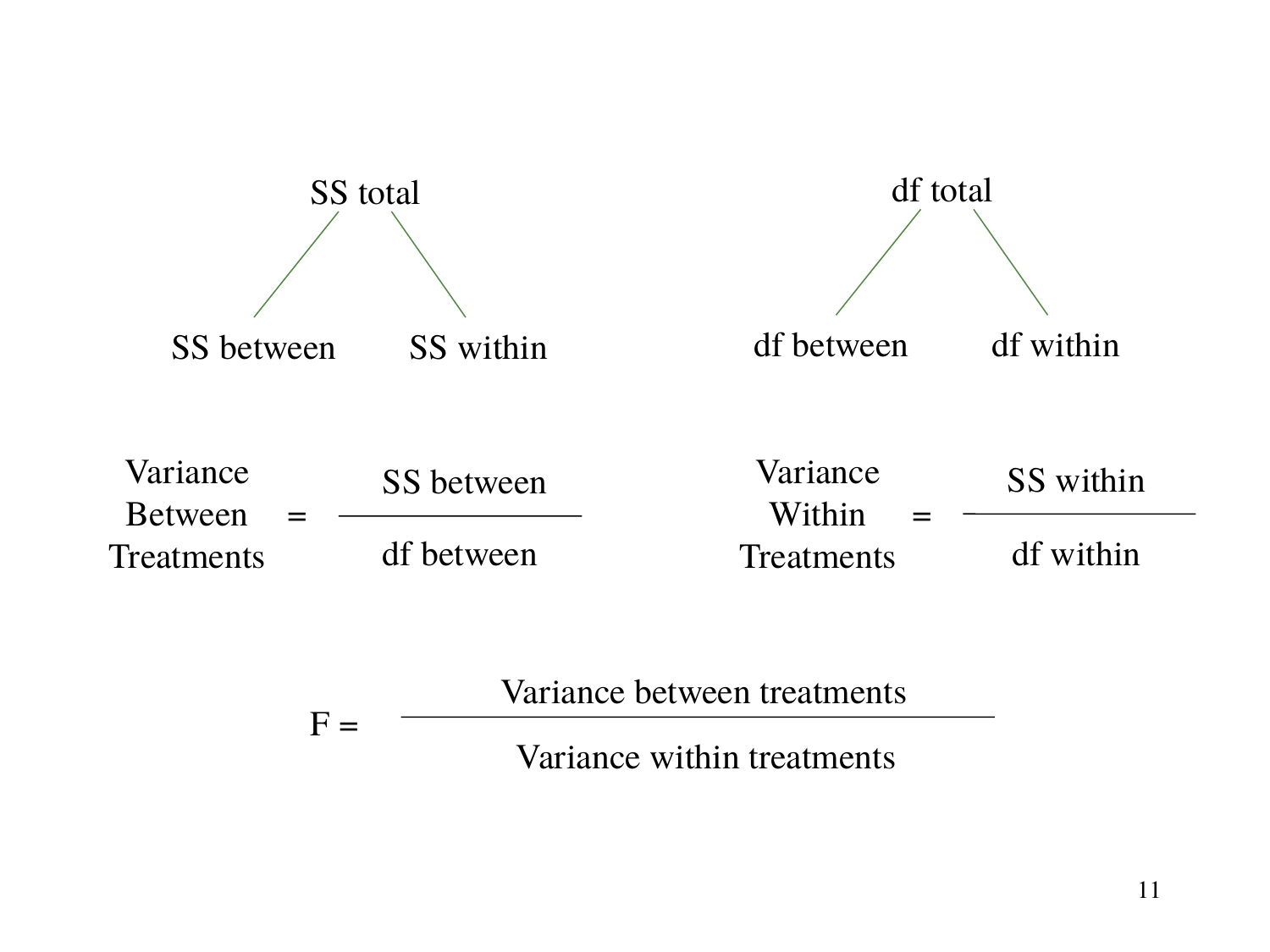

# SS and df broken down by parts
df total
SS total

df between
df within
SS between
SS within
Variance
Between
Treatments
Variance
Within
Treatments
SS within
SS between
=
=

df between
df within
Variance between treatments
F =

Variance within treatments
11